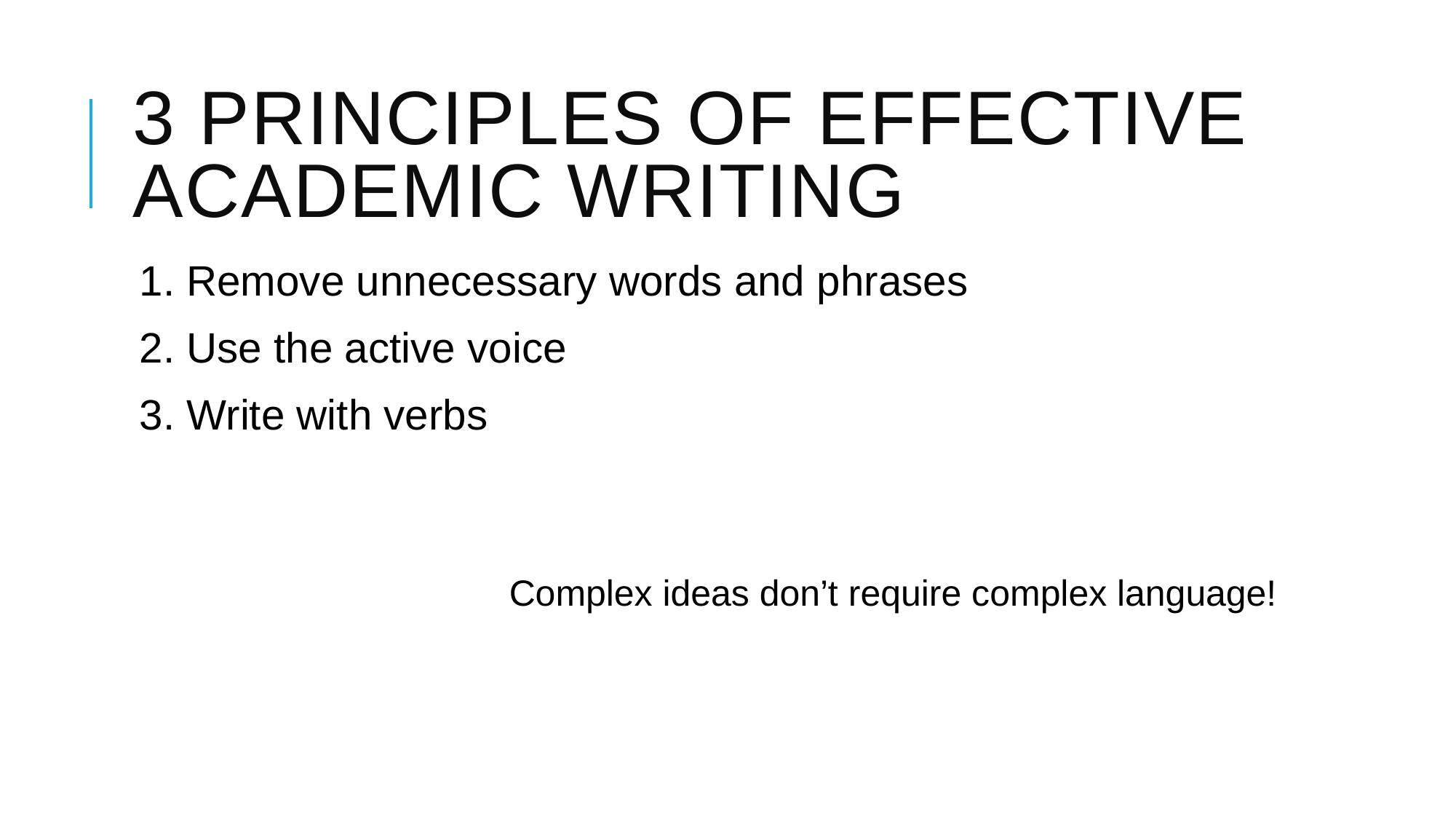

# 3 Principles of effective academic writing
1. Remove unnecessary words and phrases
2. Use the active voice
3. Write with verbs

Complex ideas don’t require complex language!